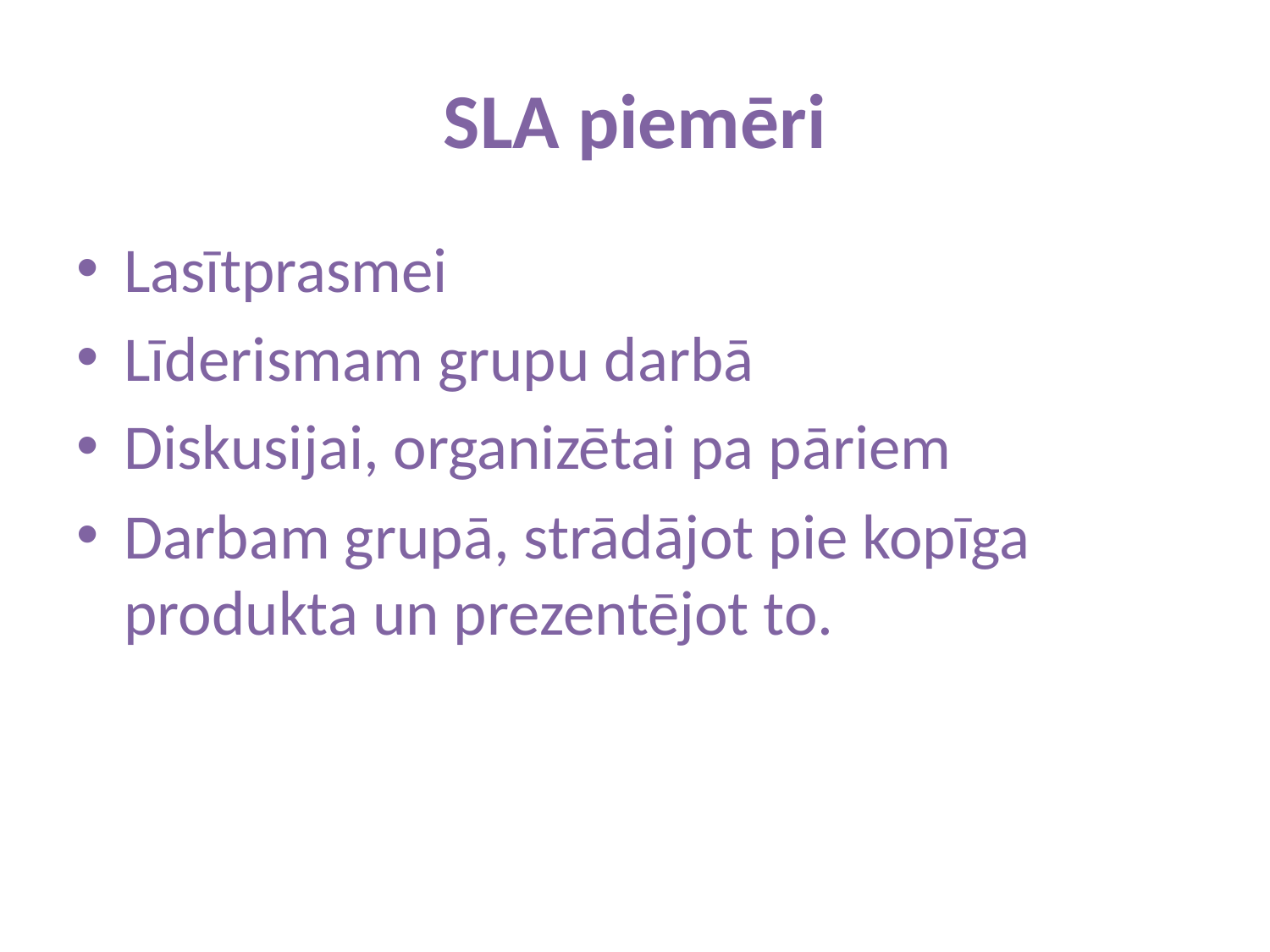

# SLA piemēri
Lasītprasmei
Līderismam grupu darbā
Diskusijai, organizētai pa pāriem
Darbam grupā, strādājot pie kopīga produkta un prezentējot to.